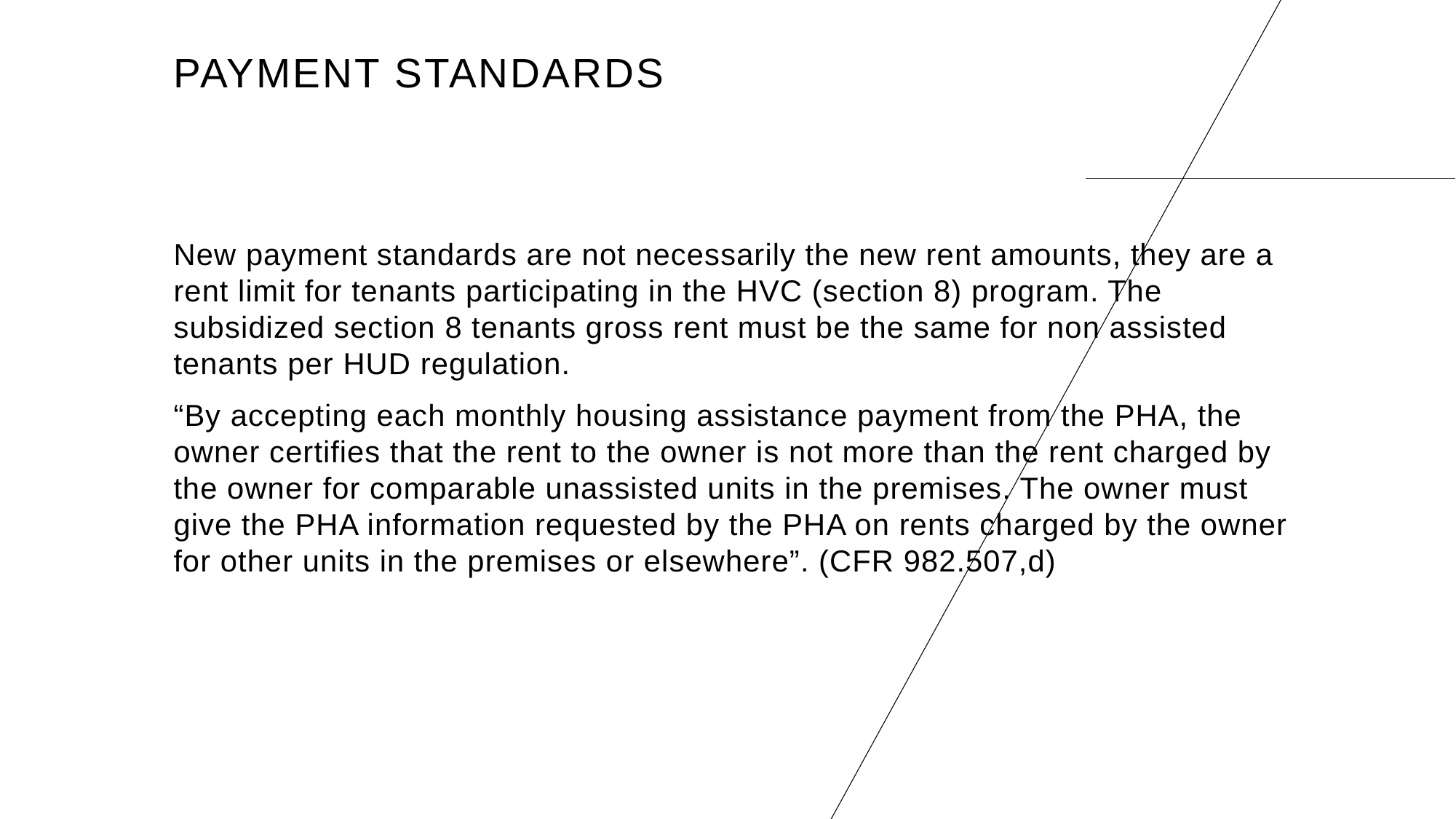

# Payment Standards
New payment standards are not necessarily the new rent amounts, they are a rent limit for tenants participating in the HVC (section 8) program. The subsidized section 8 tenants gross rent must be the same for non assisted tenants per HUD regulation.
“By accepting each monthly housing assistance payment from the PHA, the owner certifies that the rent to the owner is not more than the rent charged by the owner for comparable unassisted units in the premises. The owner must give the PHA information requested by the PHA on rents charged by the owner for other units in the premises or elsewhere”. (CFR 982.507,d)